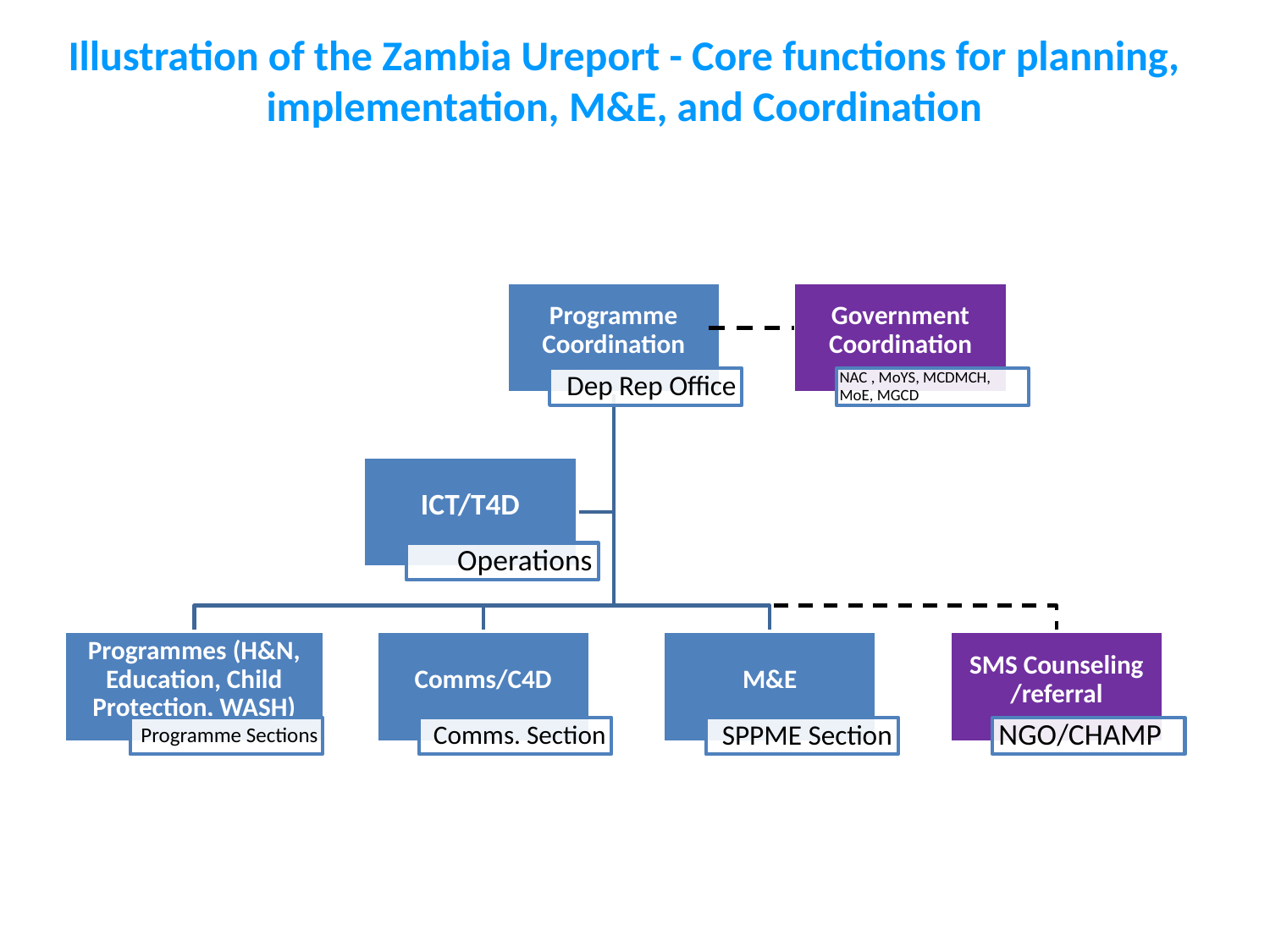

# Illustration of the Zambia Ureport - Core functions for planning, implementation, M&E, and Coordination
Programme Coordination
Dep Rep Office
Programmes (H&N, Education, Child Protection, WASH)
Programme Sections
Comms/C4D
Comms. Section
M&E
SPPME Section
SMS Counseling /referral
NGO/CHAMP
ICT/T4D
Operations
Government Coordination
NAC , MoYS, MCDMCH, MoE, MGCD